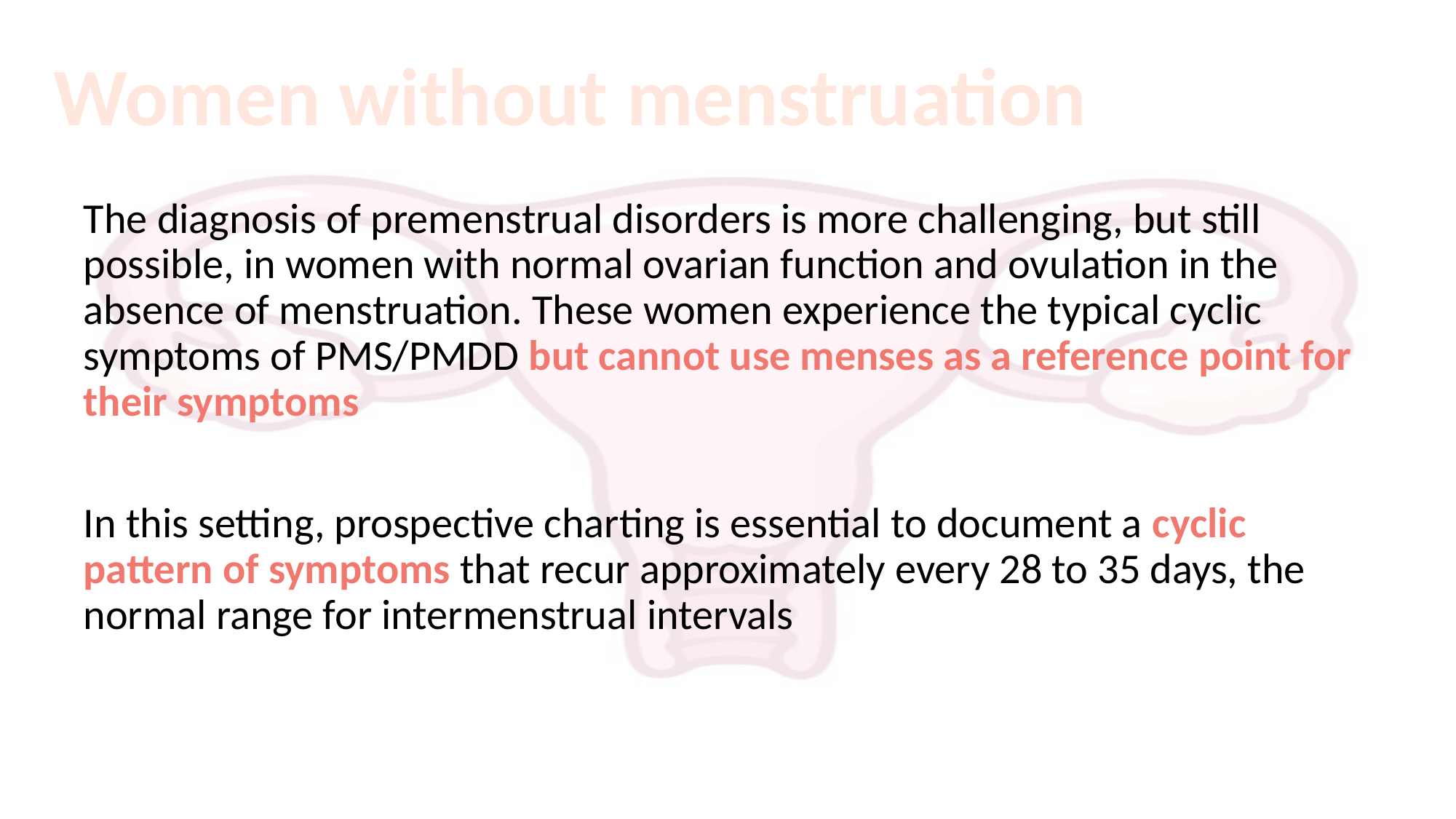

Women without menstruation
The diagnosis of premenstrual disorders is more challenging, but still possible, in women with normal ovarian function and ovulation in the absence of menstruation. These women experience the typical cyclic symptoms of PMS/PMDD but cannot use menses as a reference point for their symptoms

In this setting, prospective charting is essential to document a cyclic pattern of symptoms that recur approximately every 28 to 35 days, the normal range for intermenstrual intervals